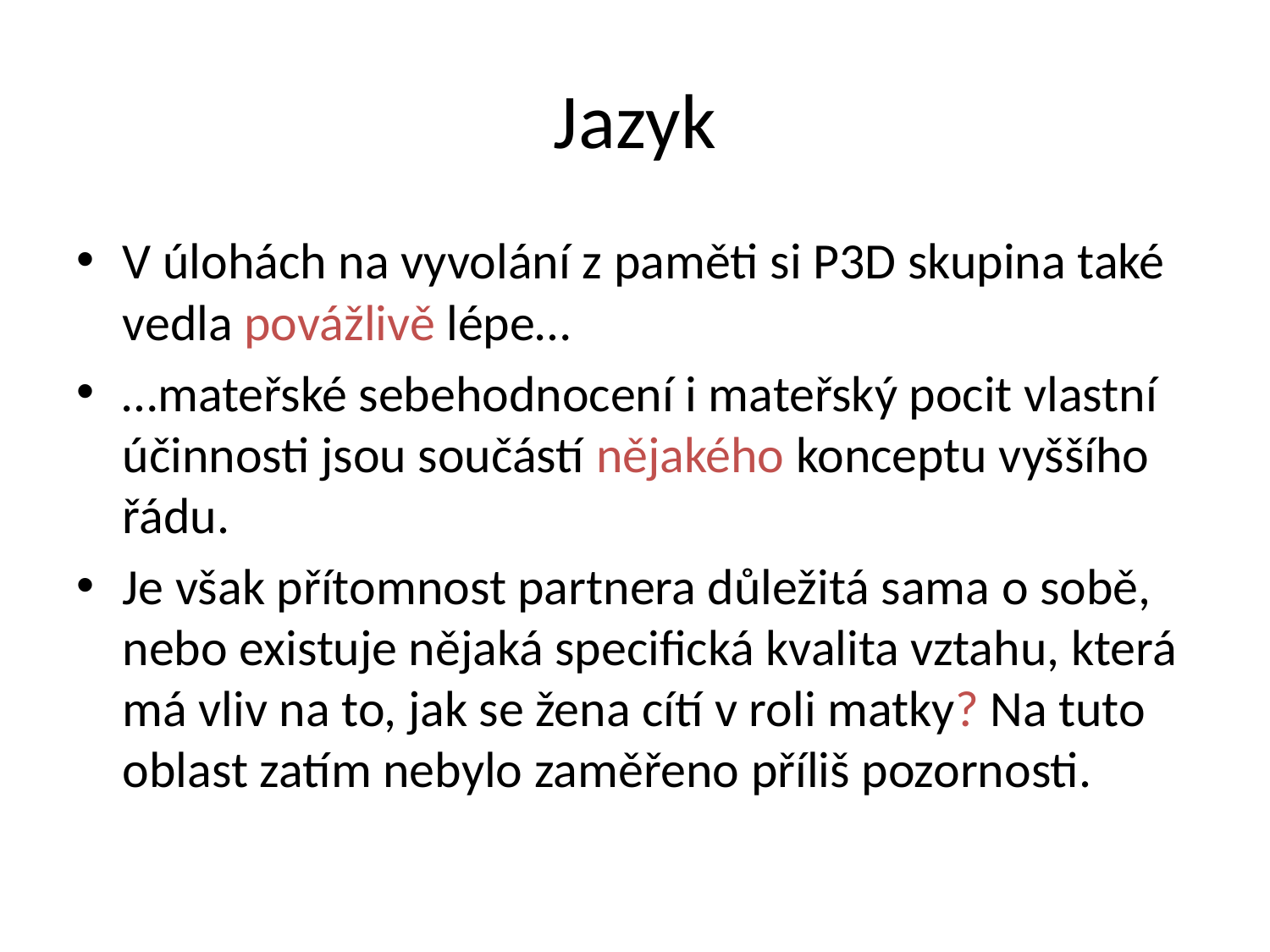

# Jazyk
V úlohách na vyvolání z paměti si P3D skupina také vedla povážlivě lépe…
…mateřské sebehodnocení i mateřský pocit vlastní účinnosti jsou součástí nějakého konceptu vyššího řádu.
Je však přítomnost partnera důležitá sama o sobě, nebo existuje nějaká specifická kvalita vztahu, která má vliv na to, jak se žena cítí v roli matky? Na tuto oblast zatím nebylo zaměřeno příliš pozornosti.